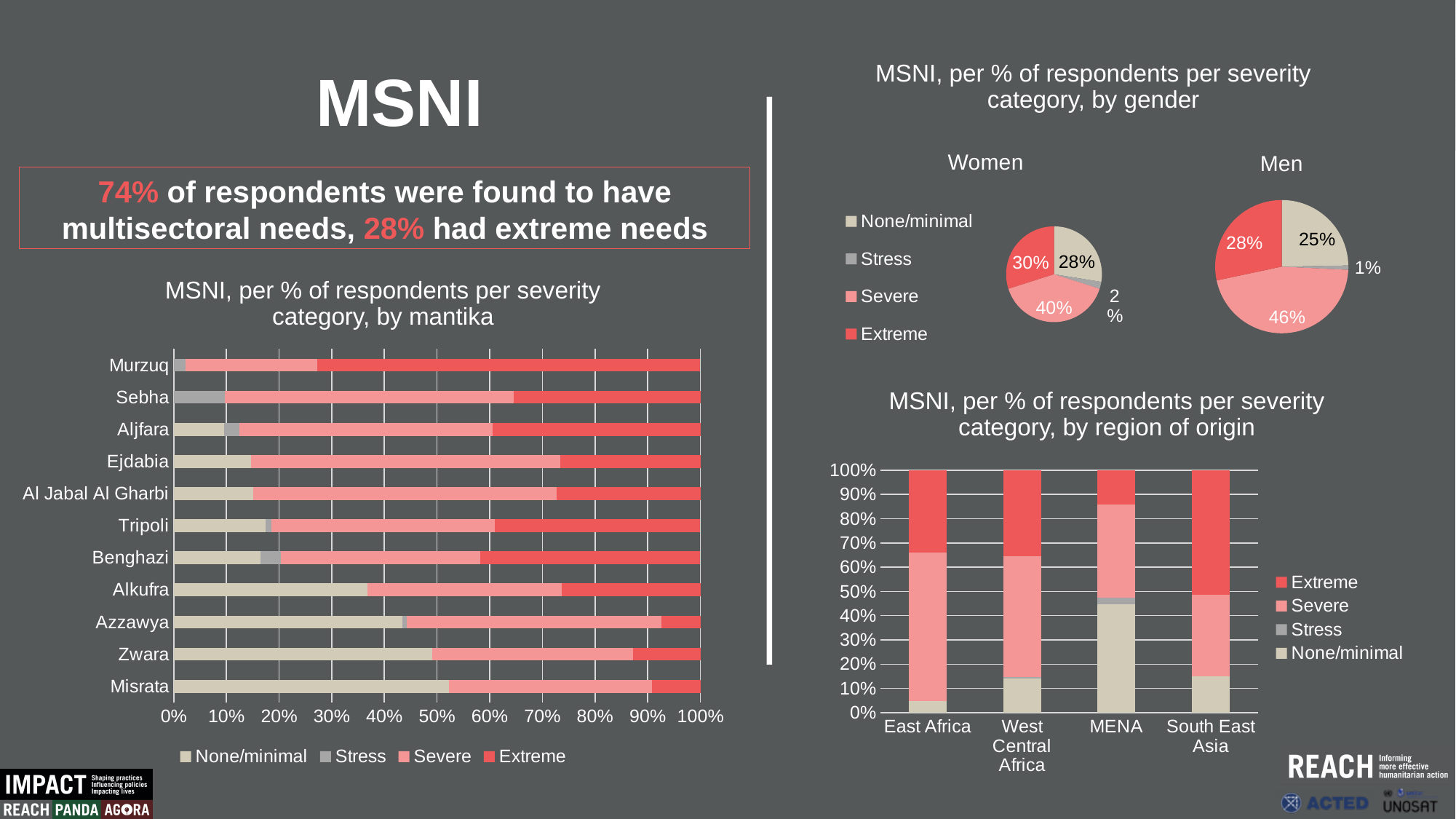

MSNI, per % of respondents per severity category, by gender
MSNI

### Chart:

| Category | Women |
|---|---|
| None/minimal | 0.2755905511811024 |
| Stress | 0.023622047244094488 |
| Severe | 0.4015748031496063 |
| Extreme | 0.2992125984251969 |

### Chart:

| Category | Men |
|---|---|
| None/minimal | 0.2471315092674316 |
| Stress | 0.01059135039717564 |
| Severe | 0.4589585172109444 |
| Extreme | 0.2833186231244484 |
74% of respondents were found to have multisectoral needs, 28% had extreme needs
MSNI, per % of respondents per severity category, by mantika

### Chart

| Category | None/minimal | Stress | Severe | Extreme |
|---|---|---|---|---|
| Misrata | 0.5230769230769231 | 0.0 | 0.38461538461538464 | 0.09230769230769231 |
| Zwara | 0.4909090909090909 | 0.0 | 0.38181818181818183 | 0.12727272727272726 |
| Azzawya | 0.4344262295081967 | 0.00819672131147541 | 0.48360655737704916 | 0.07377049180327869 |
| Alkufra | 0.3684210526315789 | 0.0 | 0.3684210526315789 | 0.2631578947368421 |
| Benghazi | 0.1650485436893204 | 0.038834951456310676 | 0.3786407766990291 | 0.4174757281553398 |
| Tripoli | 0.17465753424657535 | 0.010273972602739725 | 0.4246575342465753 | 0.3904109589041096 |
| Al Jabal Al Gharbi | 0.15151515151515152 | 0.0 | 0.5757575757575758 | 0.2727272727272727 |
| Ejdabia | 0.14689265536723164 | 0.0 | 0.5875706214689266 | 0.2655367231638418 |
| Aljfara | 0.09615384615384616 | 0.028846153846153848 | 0.4807692307692308 | 0.3942307692307692 |
| Sebha | 0.0 | 0.0967741935483871 | 0.5483870967741935 | 0.3548387096774194 |
| Murzuq | 0.0 | 0.022727272727272728 | 0.25 | 0.7272727272727273 |
MSNI, per % of respondents per severity category, by region of origin

### Chart

| Category | None/minimal | Stress | Severe | Extreme |
|---|---|---|---|---|
| East Africa | 0.046153846153846156 | 0.0 | 0.6153846153846154 | 0.3384615384615385 |
| West Central Africa | 0.1415525114155251 | 0.0045662100456621 | 0.4992389649923896 | 0.3546423135464231 |
| MENA | 0.4482758620689655 | 0.02586206896551724 | 0.38362068965517243 | 0.14224137931034483 |
| South East Asia | 0.14864864864864866 | 0.0 | 0.33783783783783783 | 0.5135135135135135 |